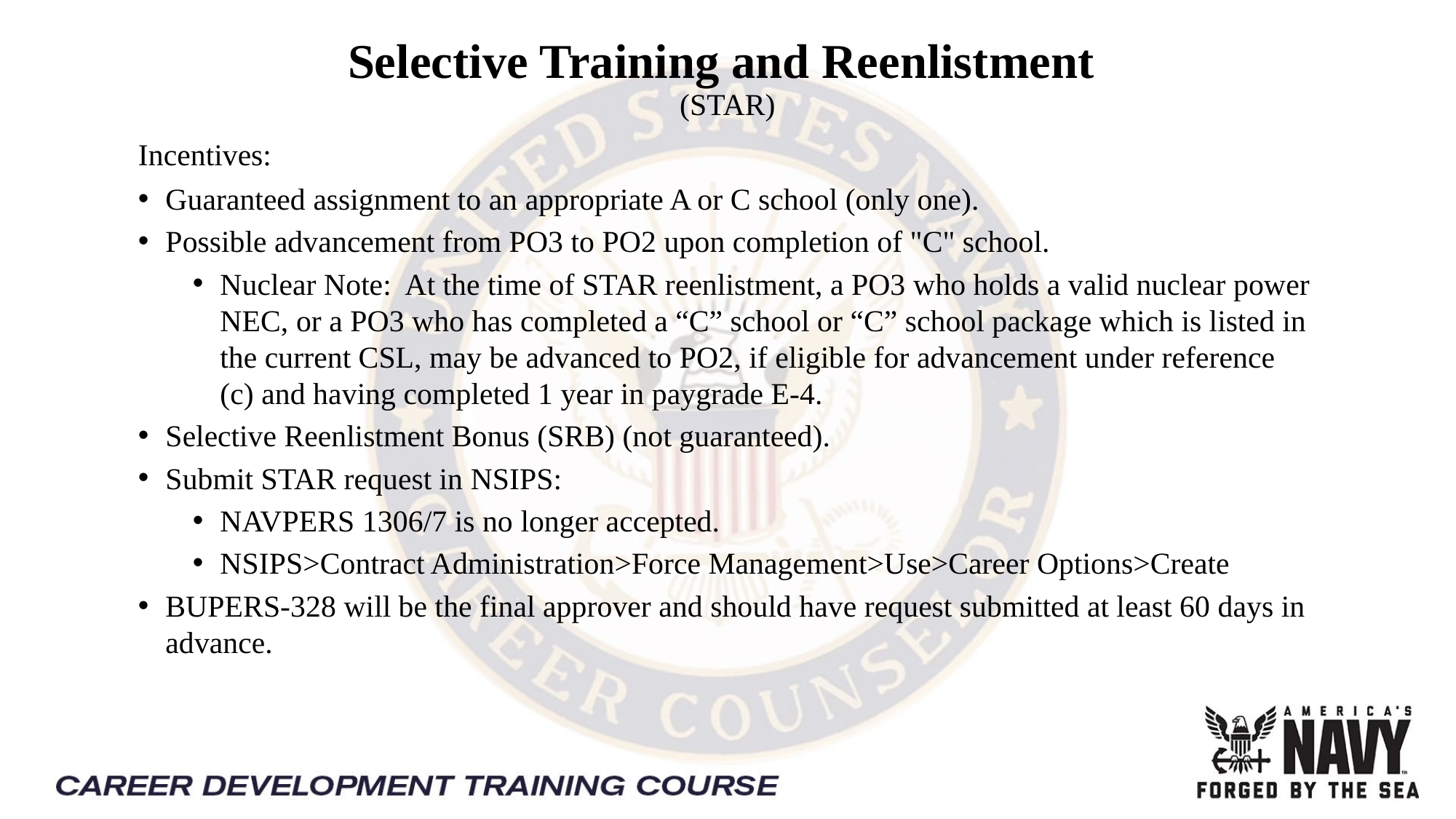

# Selective Training and Reenlistment (STAR)
Incentives:
Guaranteed assignment to an appropriate A or C school (only one).
Possible advancement from PO3 to PO2 upon completion of "C" school.
Nuclear Note:  At the time of STAR reenlistment, a PO3 who holds a valid nuclear power NEC, or a PO3 who has completed a “C” school or “C” school package which is listed in the current CSL, may be advanced to PO2, if eligible for advancement under reference (c) and having completed 1 year in paygrade E-4.
Selective Reenlistment Bonus (SRB) (not guaranteed).
Submit STAR request in NSIPS:
NAVPERS 1306/7 is no longer accepted.
NSIPS>Contract Administration>Force Management>Use>Career Options>Create
BUPERS-328 will be the final approver and should have request submitted at least 60 days in advance.